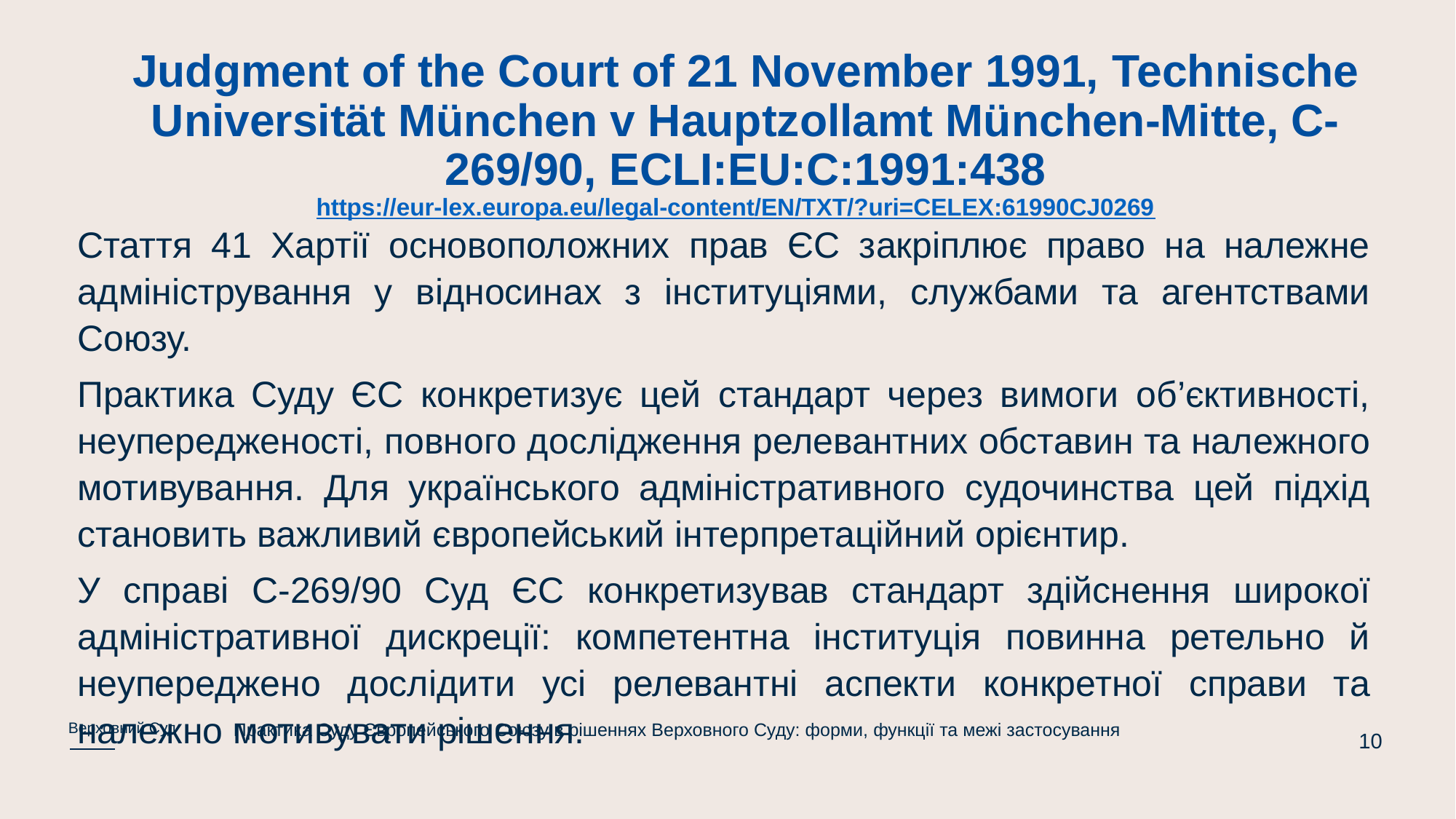

# Judgment of the Court of 21 November 1991, Technische Universität München v Hauptzollamt München-Mitte, C-269/90, ECLI:EU:C:1991:438 https://eur-lex.europa.eu/legal-content/EN/TXT/?uri=CELEX:61990CJ0269
Стаття 41 Хартії основоположних прав ЄС закріплює право на належне адміністрування у відносинах з інституціями, службами та агентствами Союзу.
Практика Суду ЄС конкретизує цей стандарт через вимоги об’єктивності, неупередженості, повного дослідження релевантних обставин та належного мотивування. Для українського адміністративного судочинства цей підхід становить важливий європейський інтерпретаційний орієнтир.
У справі C-269/90 Суд ЄС конкретизував стандарт здійснення широкої адміністративної дискреції: компетентна інституція повинна ретельно й неупереджено дослідити усі релевантні аспекти конкретної справи та належно мотивувати рішення.

Практика Суду Європейського Союзу в рішеннях Верховного Суду: форми, функції та межі застосування
Верховний Суд
10